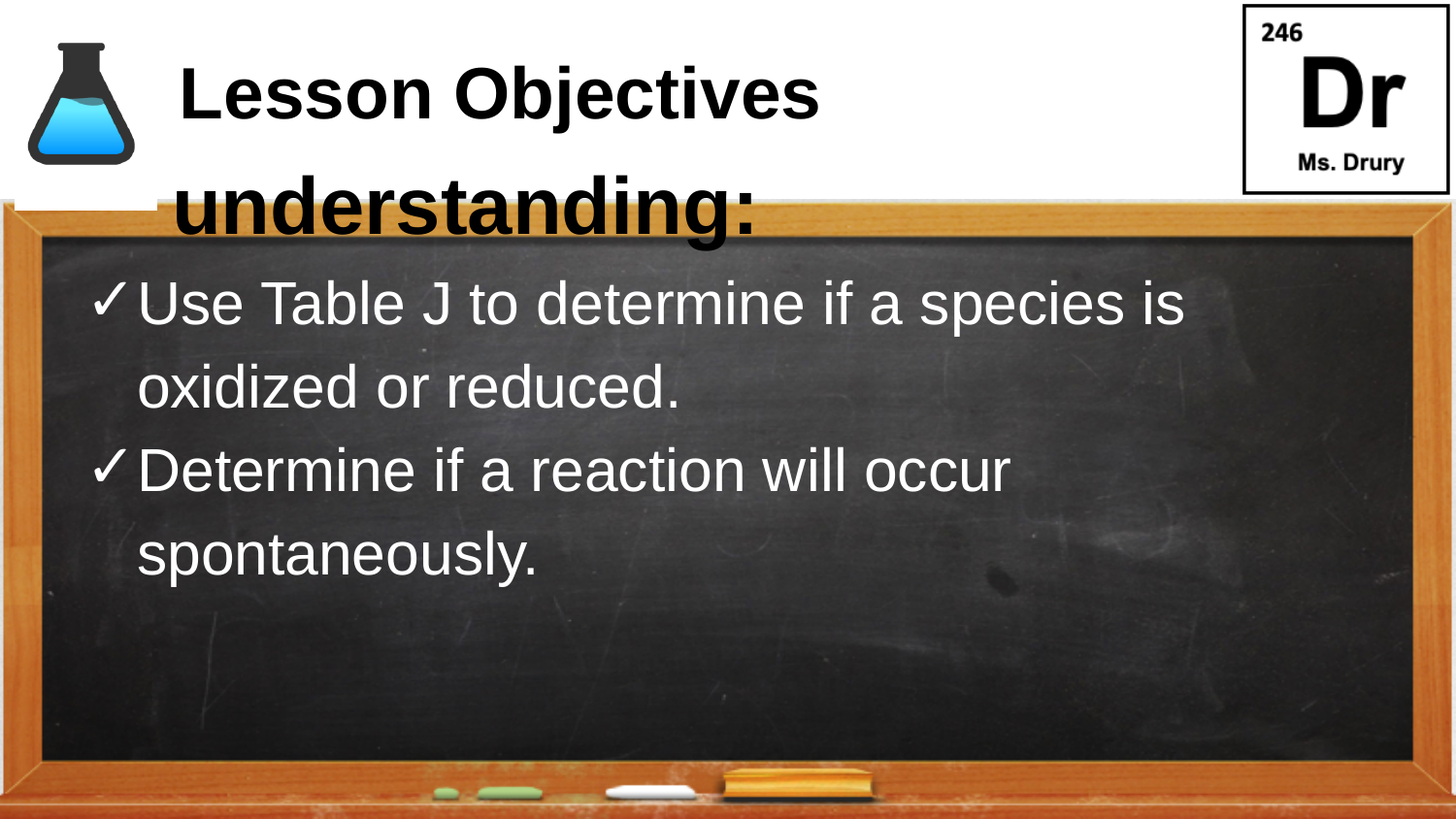

Lesson Objectives
Use Table J to determine if a species is oxidized or reduced.
Determine if a reaction will occur spontaneously.